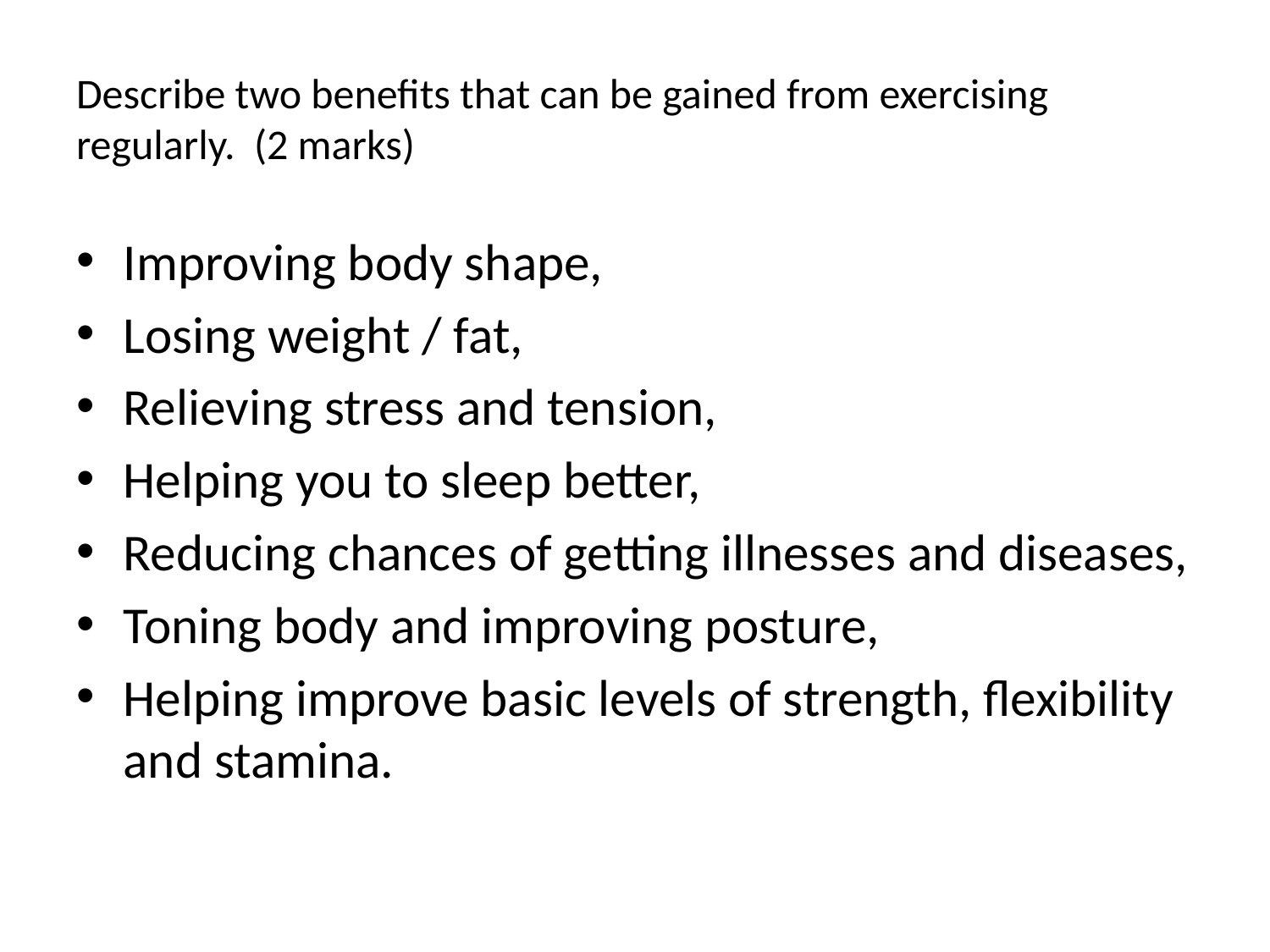

# Describe two benefits that can be gained from exercising regularly.  (2 marks)
Improving body shape,
Losing weight / fat,
Relieving stress and tension,
Helping you to sleep better,
Reducing chances of getting illnesses and diseases,
Toning body and improving posture,
Helping improve basic levels of strength, flexibility and stamina.